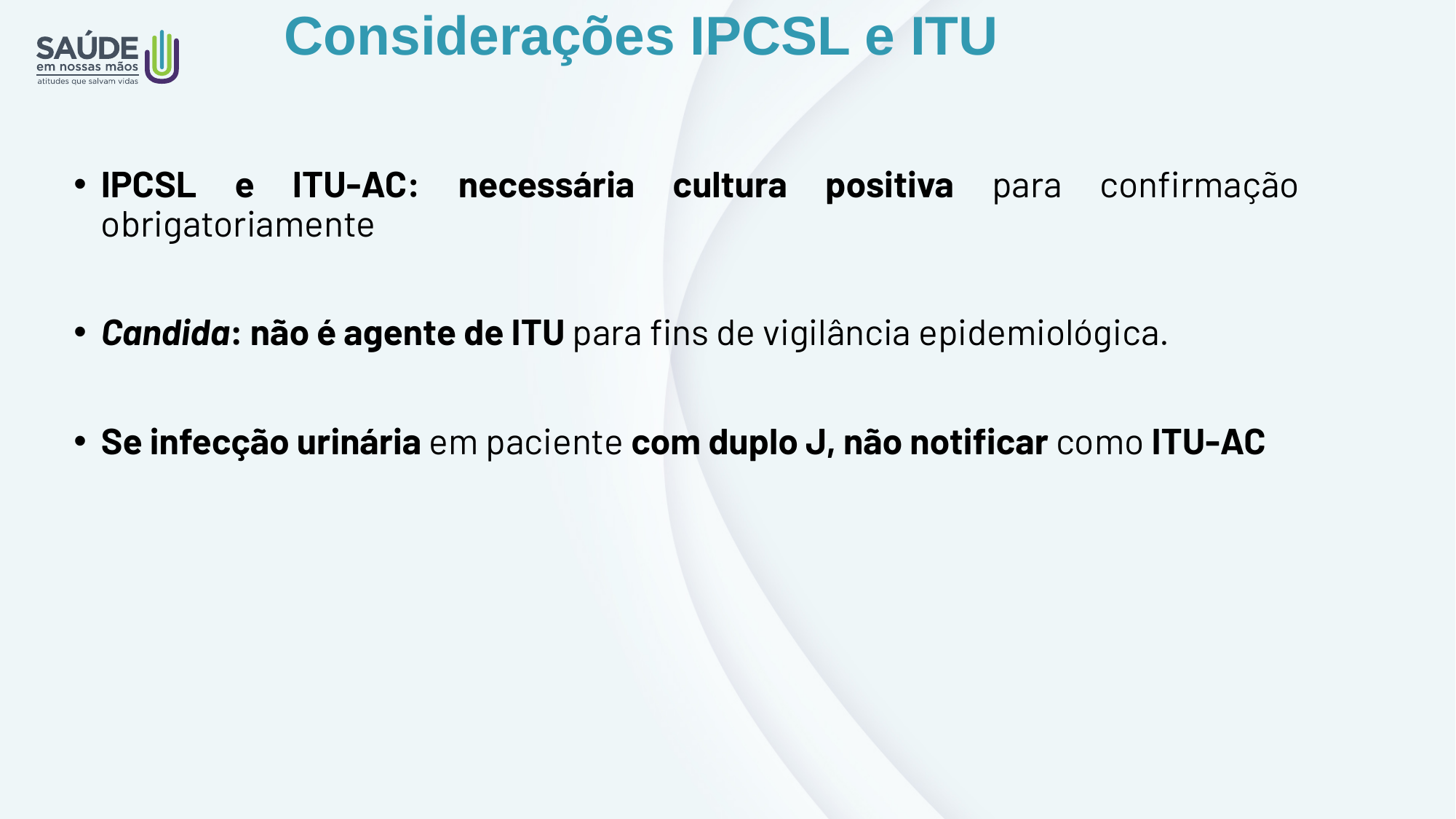

Considerações IPCSL e ITU

IPCSL e ITU-AC: necessária cultura positiva para confirmação obrigatoriamente

Candida: não é agente de ITU para fins de vigilância epidemiológica.

Se infecção urinária em paciente com duplo J, não notificar como ITU-AC